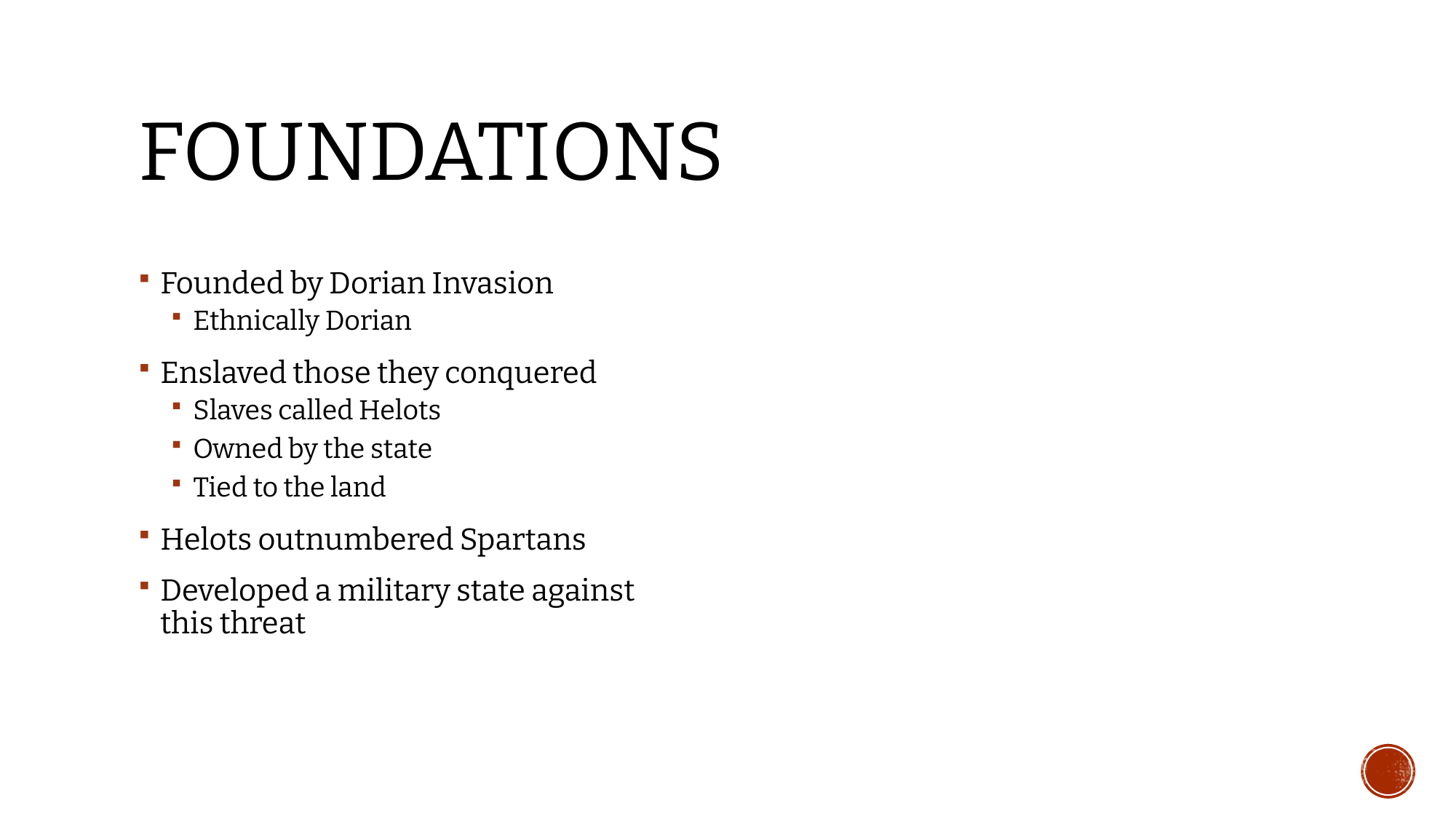

# Foundations
Founded by Dorian Invasion
Ethnically Dorian
Enslaved those they conquered
Slaves called Helots
Owned by the state
Tied to the land
Helots outnumbered Spartans
Developed a military state against this threat